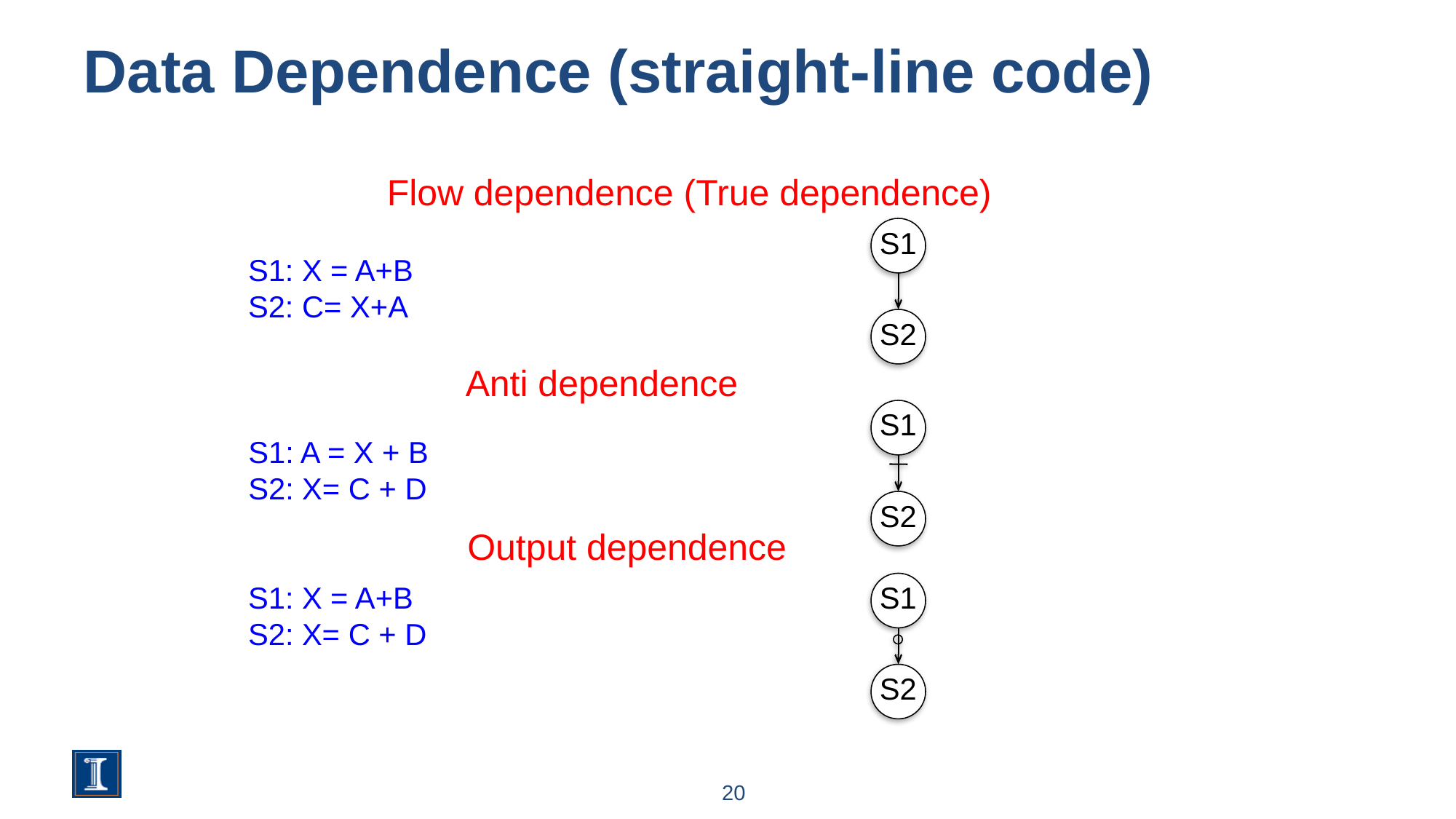

# Data Dependence (straight-line code)
Flow dependence (True dependence)
S1

S1: X = A+B
S2: C= X+A
S2

Anti dependence
S1

S1: A = X + B
S2: X= C + D
S2

Output dependence
S1

S1: X = A+B
S2: X= C + D

S2

20